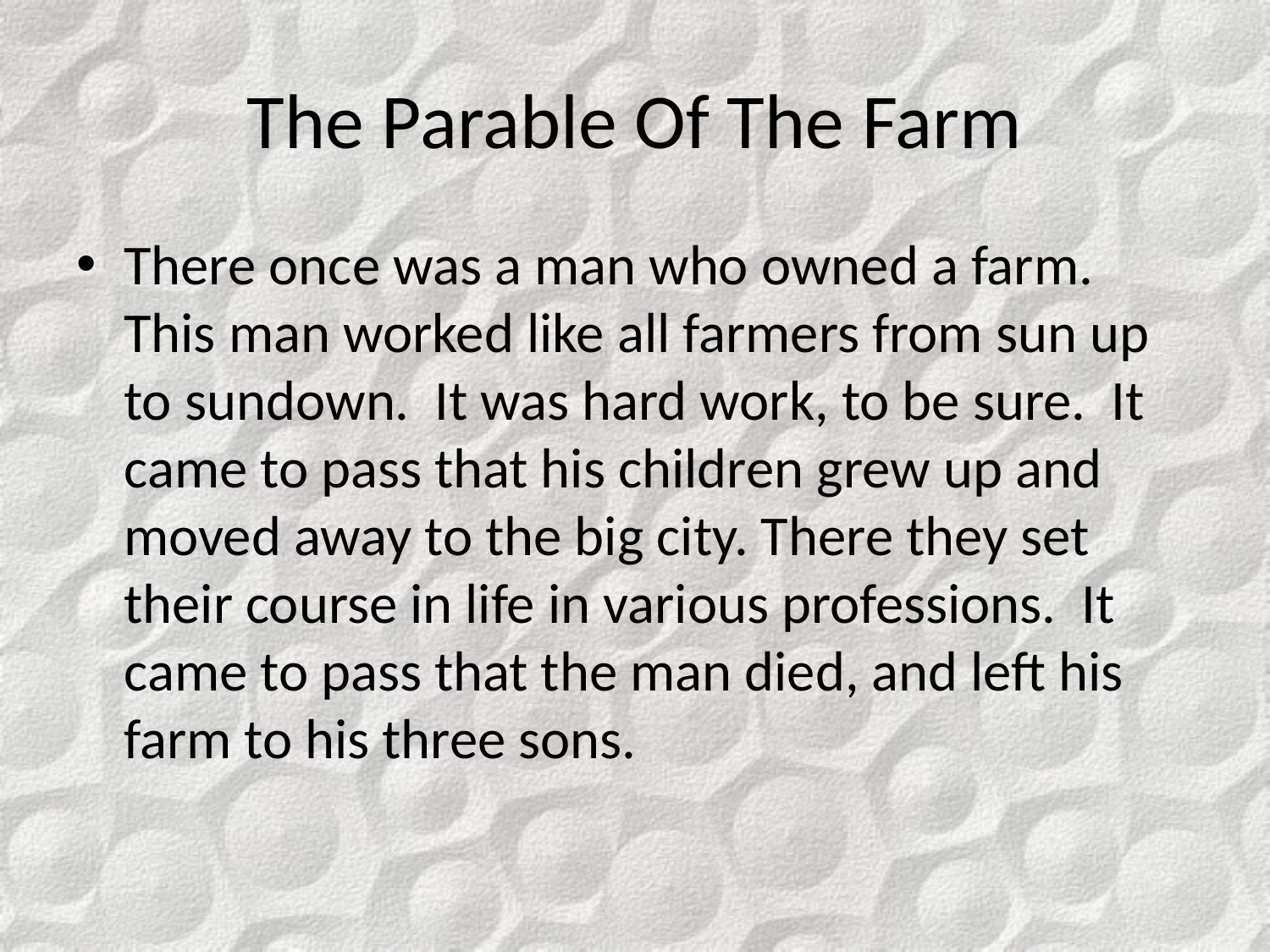

# The Parable Of The Farm
There once was a man who owned a farm.  This man worked like all farmers from sun up to sundown.  It was hard work, to be sure.  It came to pass that his children grew up and moved away to the big city. There they set their course in life in various professions.  It came to pass that the man died, and left his farm to his three sons.